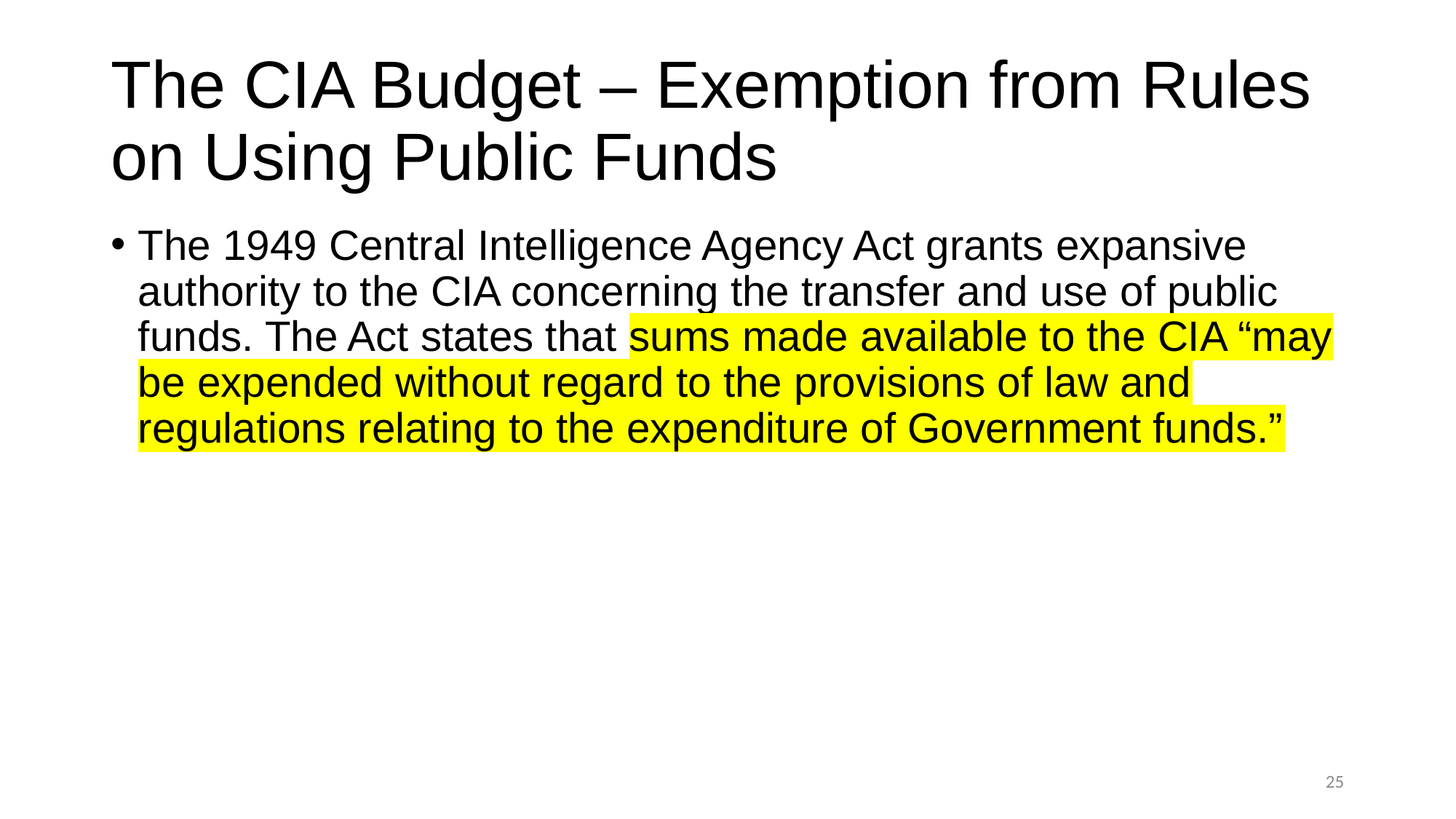

# The CIA Budget – Exemption from Rules on Using Public Funds
The 1949 Central Intelligence Agency Act grants expansive authority to the CIA concerning the transfer and use of public funds. The Act states that sums made available to the CIA “may be expended without regard to the provisions of law and regulations relating to the expenditure of Government funds.”
25